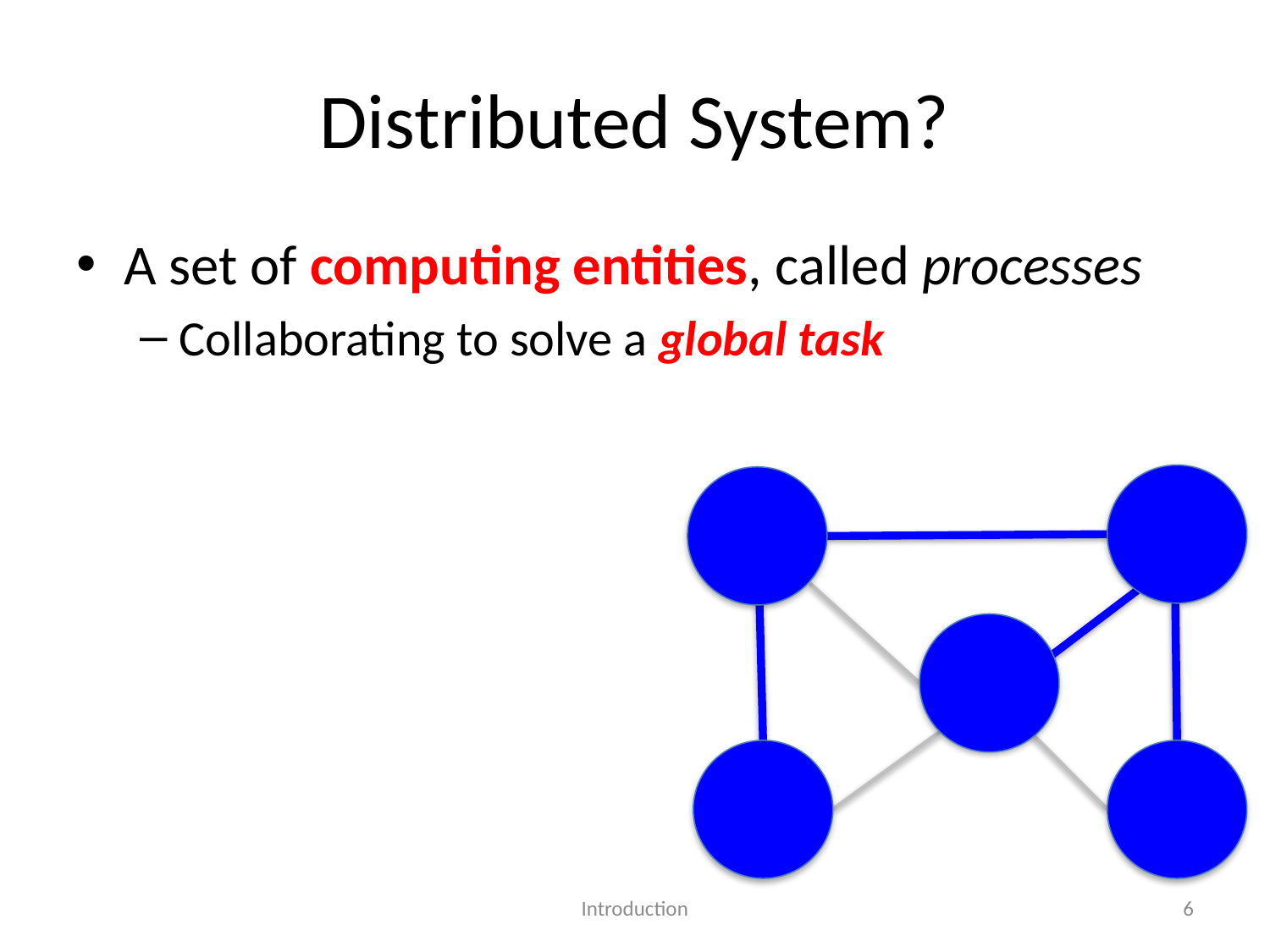

# Distributed System?
A set of computing entities, called processes
Collaborating to solve a global task

Introduction
6